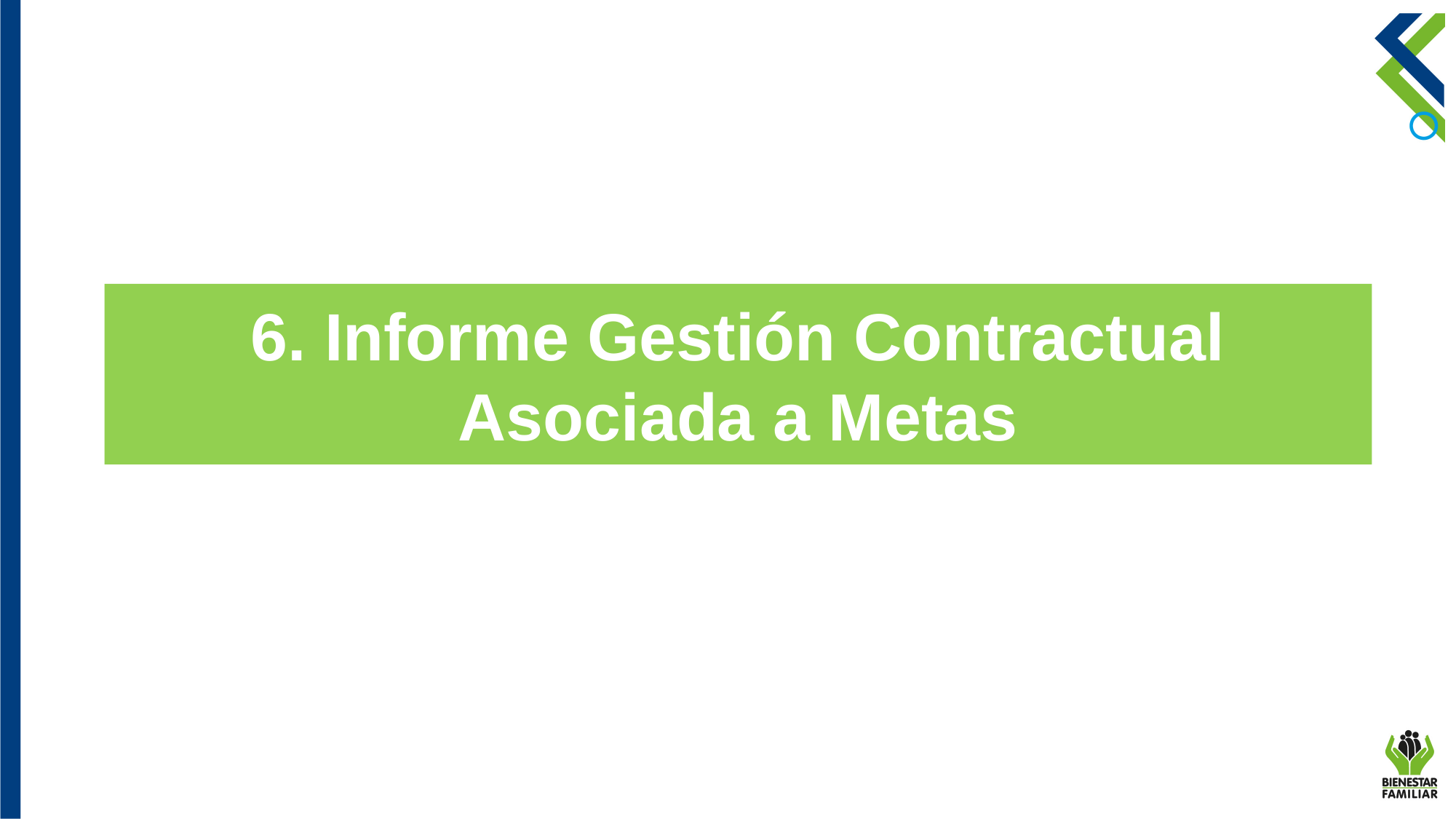

6. Informe Gestión Contractual Asociada a Metas